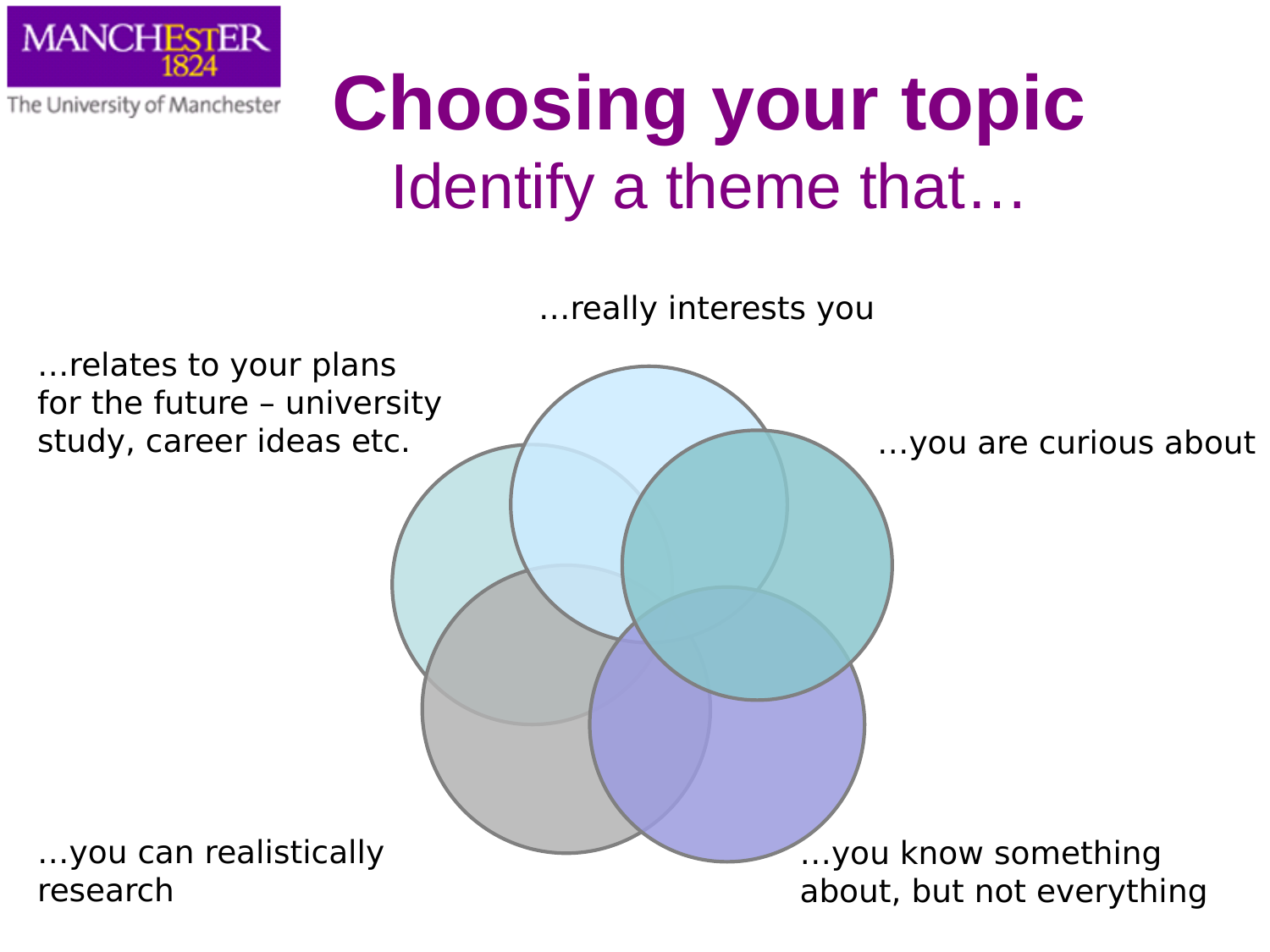

Choosing your topic
Identify a theme that…
…really interests you
…relates to your plans for the future – university study, career ideas etc.

…you are curious about

…you can realistically research
…you know something about, but not everything